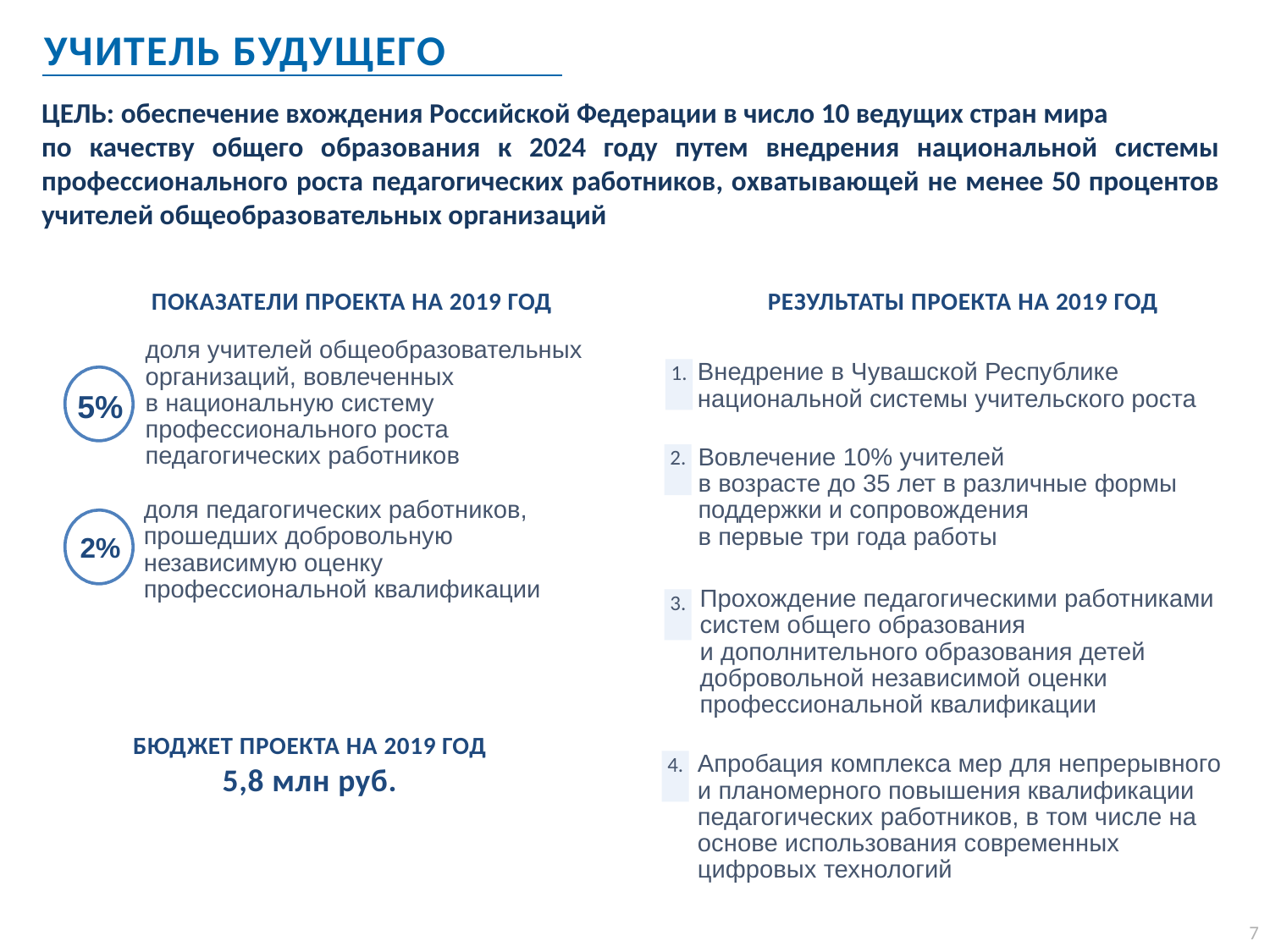

УЧИТЕЛЬ БУДУЩЕГО

ЦЕЛЬ: обеспечение вхождения Российской Федерации в число 10 ведущих стран мира
по качеству общего образования к 2024 году путем внедрения национальной системы профессионального роста педагогических работников, охватывающей не менее 50 процентов учителей общеобразовательных организаций
ПОКАЗАТЕЛИ ПРОЕКТА НА 2019 ГОД
РЕЗУЛЬТАТЫ ПРОЕКТА НА 2019 ГОД
доля учителей общеобразовательных организаций, вовлеченных
в национальную систему профессионального роста педагогических работников
1.

Внедрение в Чувашской Республике национальной системы учительского роста

5%

Вовлечение 10% учителей
в возрасте до 35 лет в различные формы поддержки и сопровождения
в первые три года работы
2.

доля педагогических работников, прошедших добровольную независимую оценку профессиональной квалификации

2%
Прохождение педагогическими работниками систем общего образования
и дополнительного образования детей добровольной независимой оценки профессиональной квалификации
3.

БЮДЖЕТ ПРОЕКТА НА 2019 ГОД
5,8 млн руб.
4.

Апробация комплекса мер для непрерывного и планомерного повышения квалификации педагогических работников, в том числе на основе использования современных цифровых технологий
7